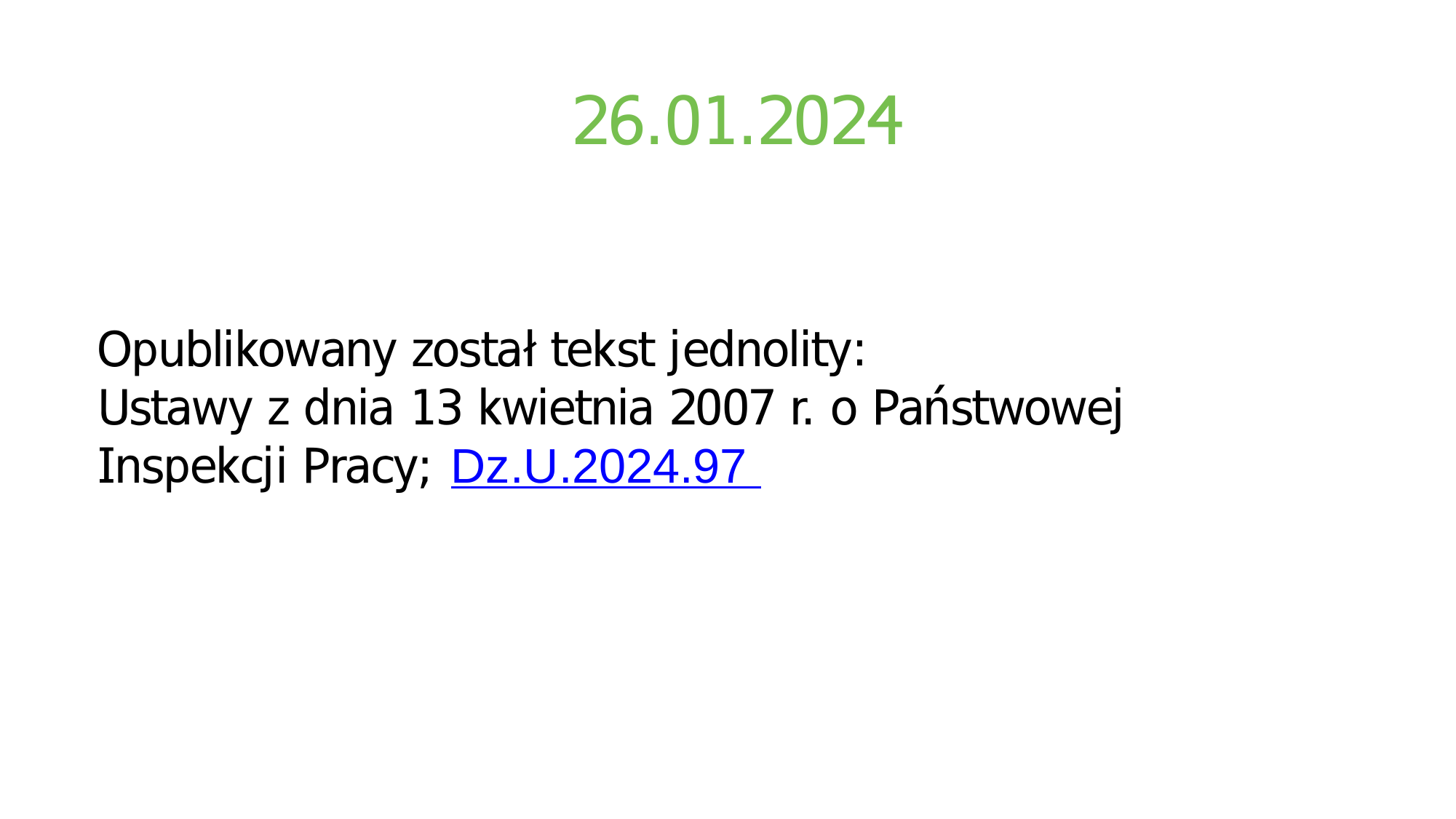

# 26.01.2024
Opublikowany został tekst jednolity:
Ustawy z dnia 13 kwietnia 2007 r. o Państwowej Inspekcji Pracy; Dz.U.2024.97